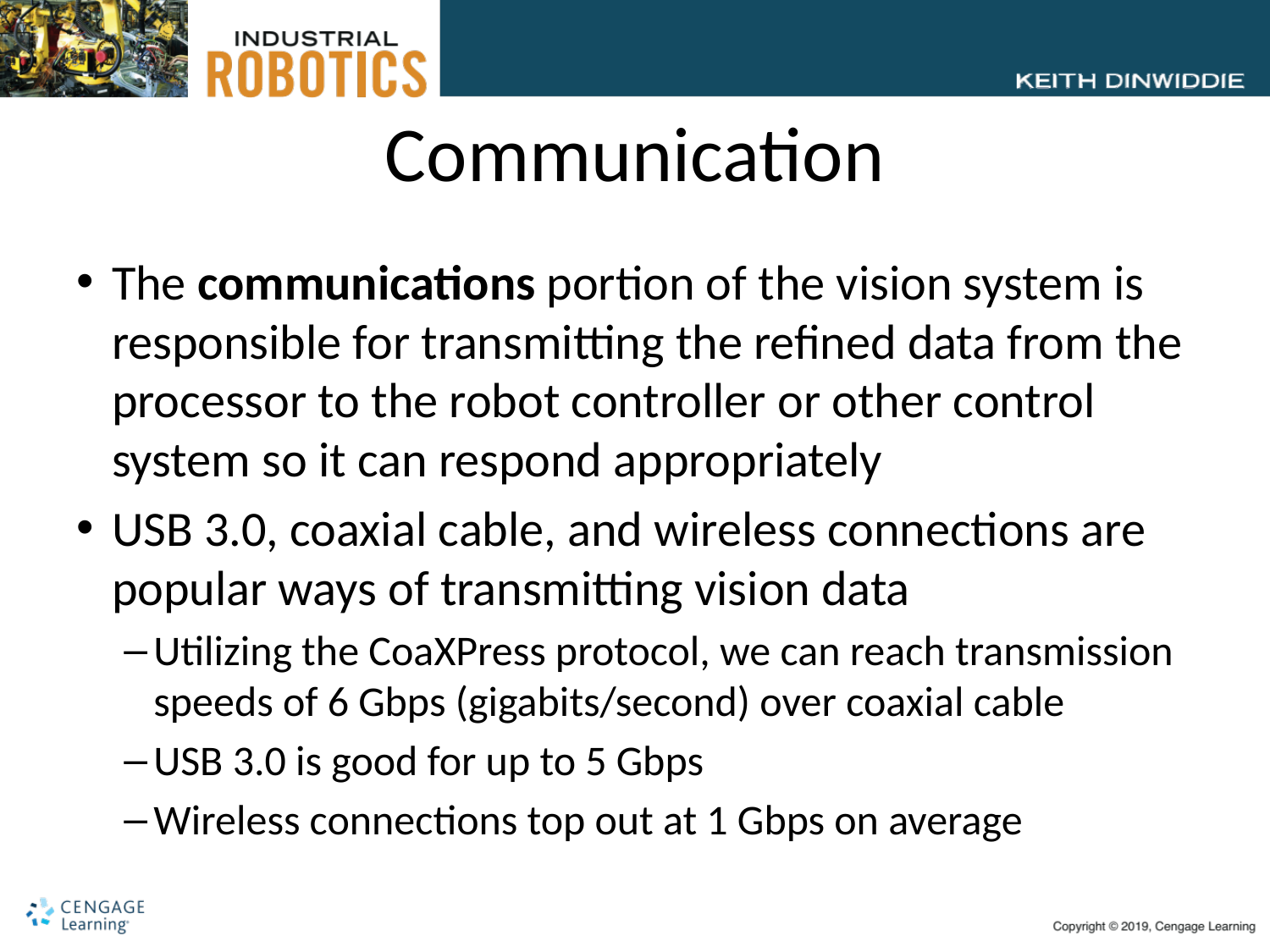

# Communication
The communications portion of the vision system is responsible for transmitting the refined data from the processor to the robot controller or other control system so it can respond appropriately
USB 3.0, coaxial cable, and wireless connections are popular ways of transmitting vision data
Utilizing the CoaXPress protocol, we can reach transmission speeds of 6 Gbps (gigabits/second) over coaxial cable
USB 3.0 is good for up to 5 Gbps
Wireless connections top out at 1 Gbps on average